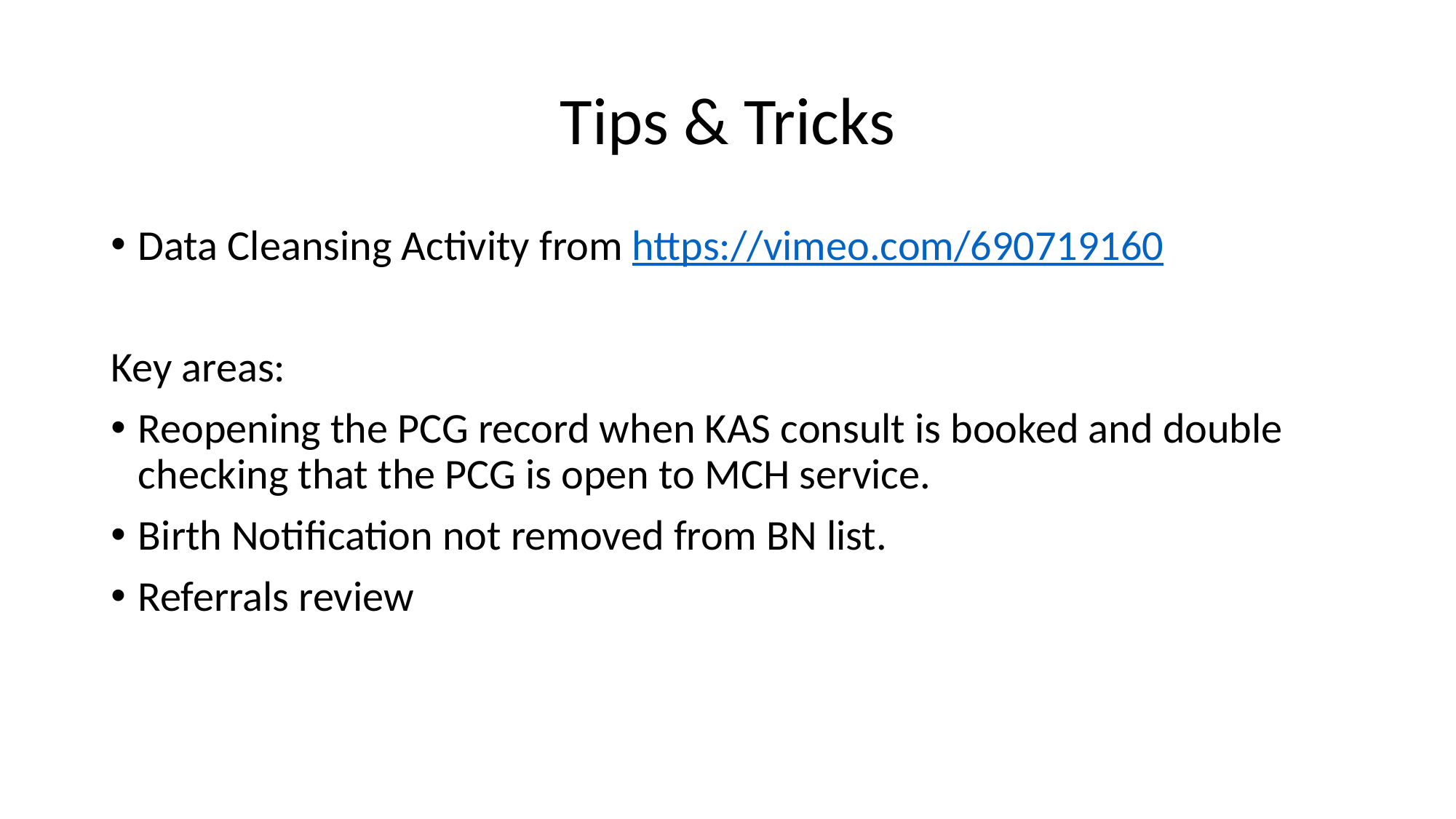

# Tips & Tricks
Data Cleansing Activity from https://vimeo.com/690719160

Key areas:
Reopening the PCG record when KAS consult is booked and double checking that the PCG is open to MCH service.
Birth Notification not removed from BN list.
Referrals review